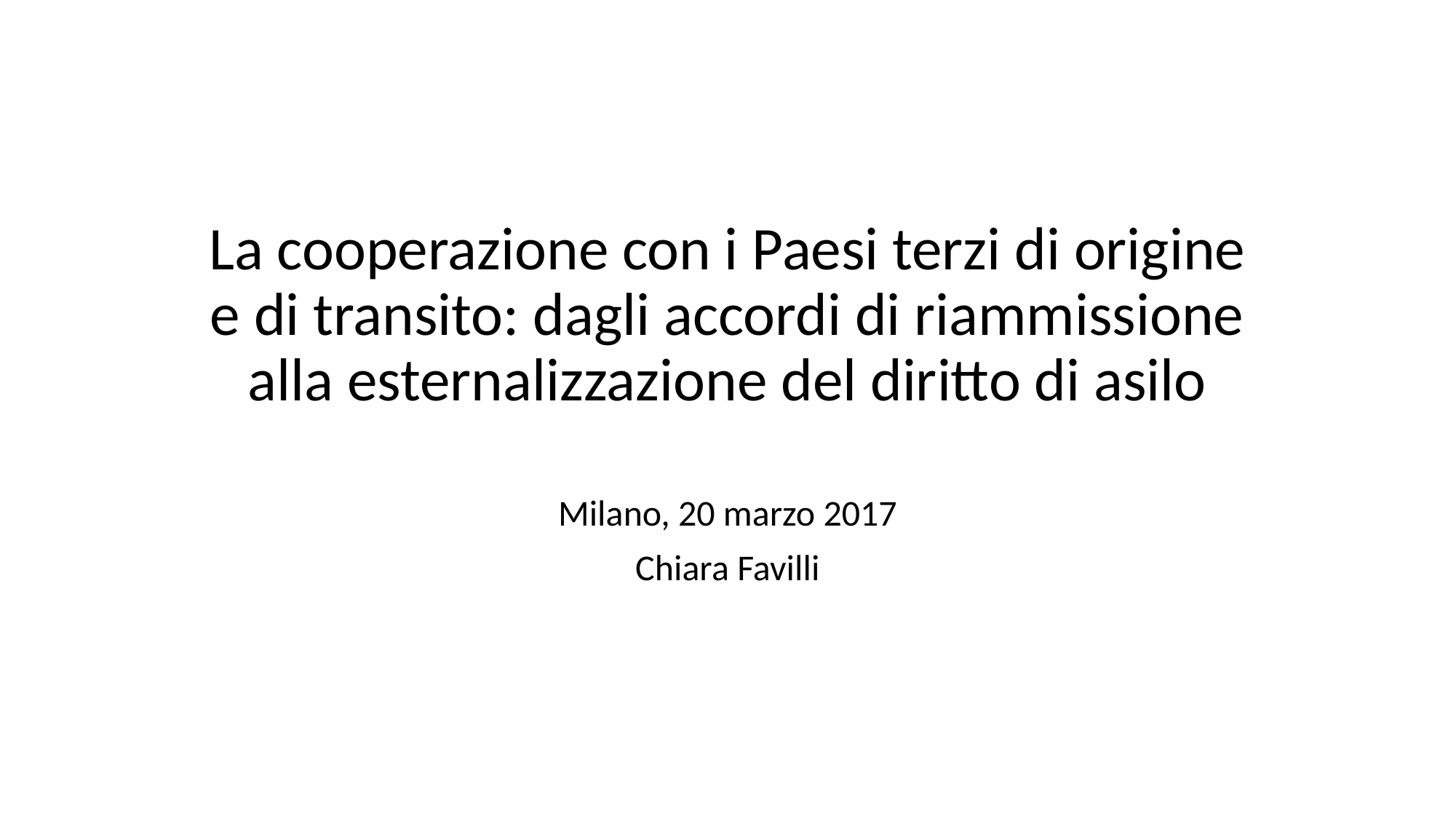

# La cooperazione con i Paesi terzi di origine e di transito: dagli accordi di riammissione alla esternalizzazione del diritto di asilo

Milano, 20 marzo 2017
Chiara Favilli